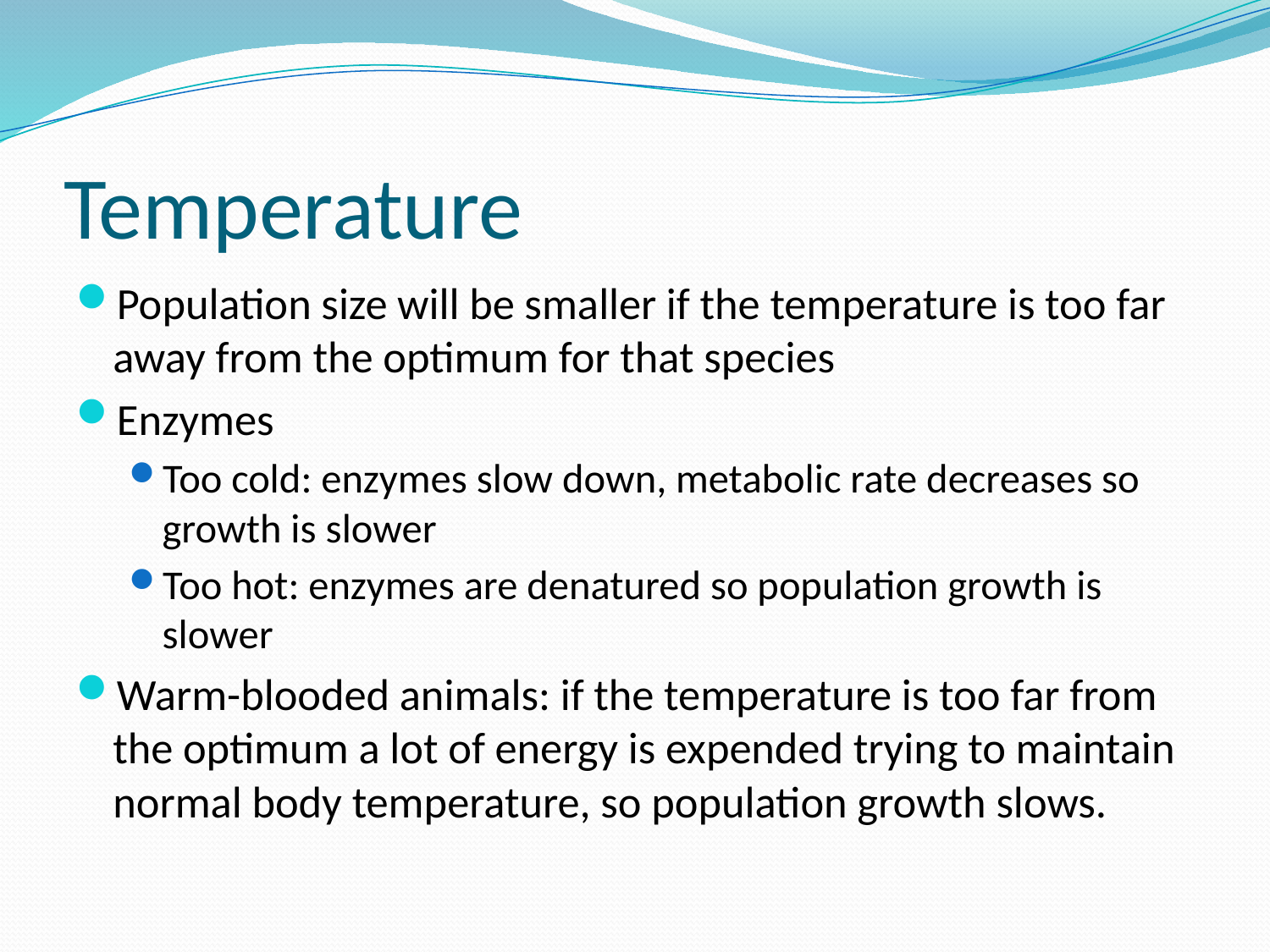

# Temperature
Population size will be smaller if the temperature is too far away from the optimum for that species
Enzymes
Too cold: enzymes slow down, metabolic rate decreases so growth is slower
Too hot: enzymes are denatured so population growth is slower
Warm-blooded animals: if the temperature is too far from the optimum a lot of energy is expended trying to maintain normal body temperature, so population growth slows.